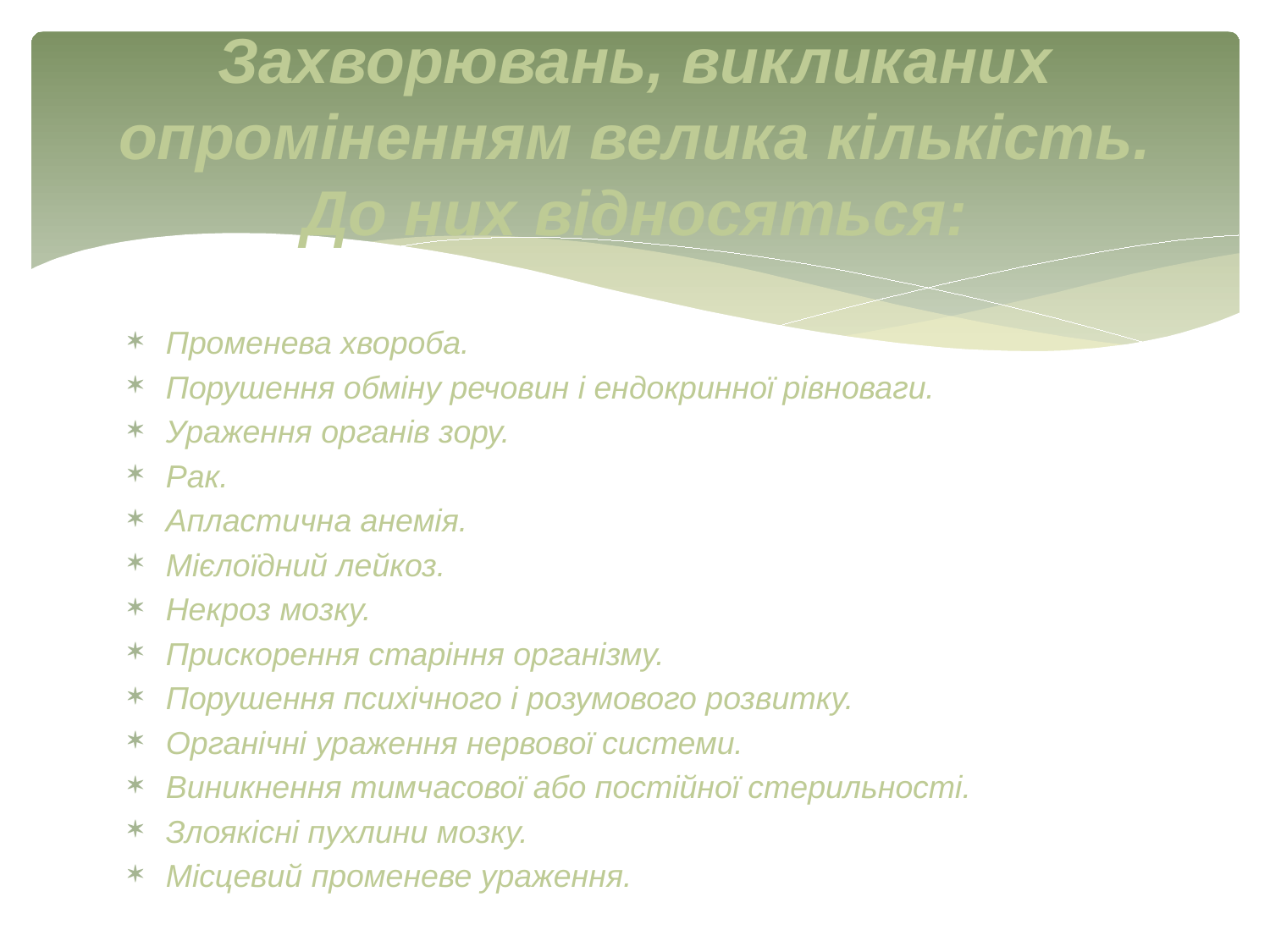

# Захворювань, викликаних опроміненням велика кількість. До них відносяться:
Променева хвороба.
Порушення обміну речовин і ендокринної рівноваги.
Ураження органів зору.
Рак.
Апластична анемія.
Мієлоїдний лейкоз.
Некроз мозку.
Прискорення старіння організму.
Порушення психічного і розумового розвитку.
Органічні ураження нервової системи.
Виникнення тимчасової або постійної стерильності.
Злоякісні пухлини мозку.
Місцевий променеве ураження.